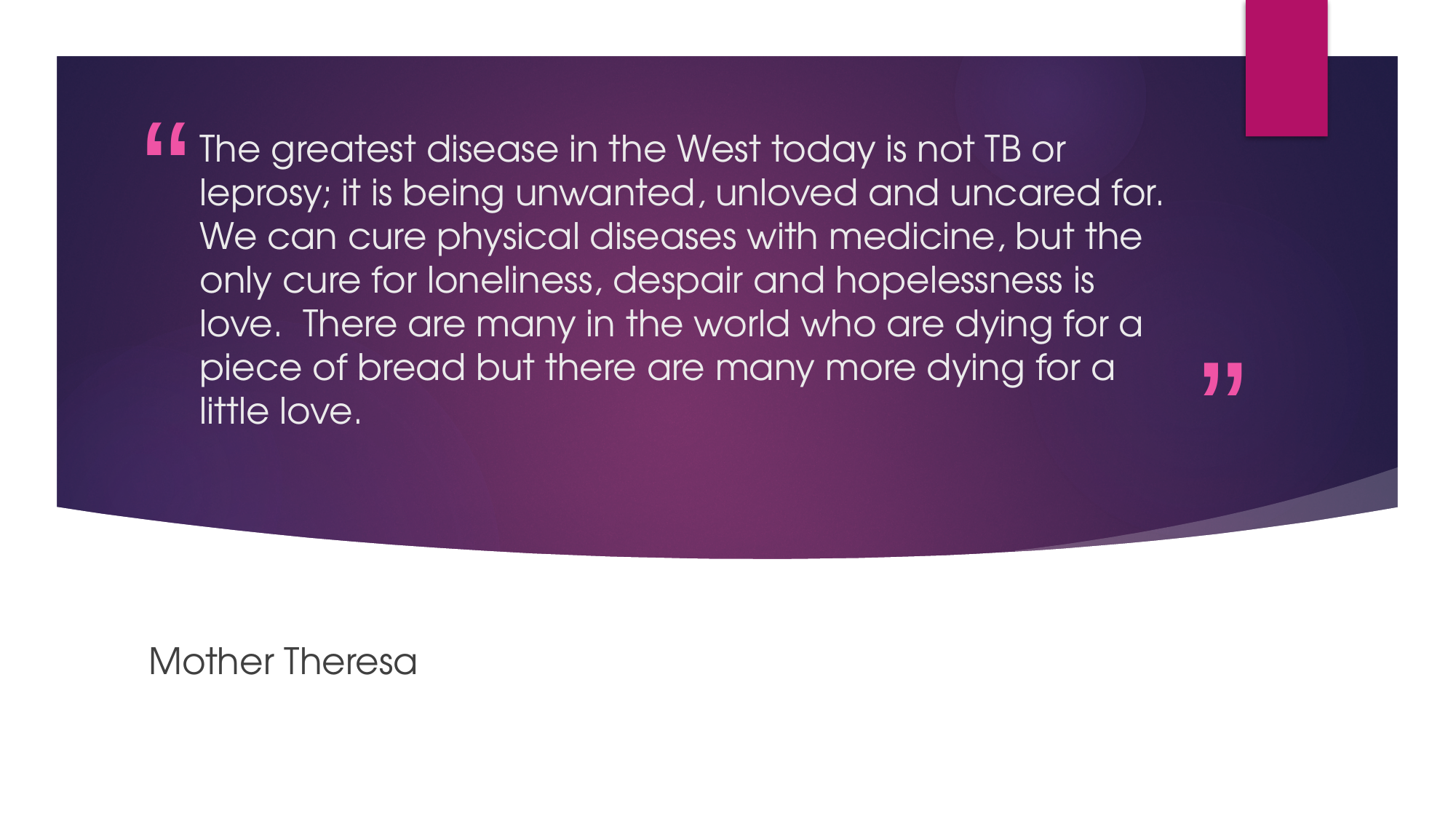

# The greatest disease in the West today is not TB or leprosy; it is being unwanted, unloved and uncared for.  We can cure physical diseases with medicine, but the only cure for loneliness, despair and hopelessness is love.  There are many in the world who are dying for a piece of bread but there are many more dying for a little love.
Mother Theresa